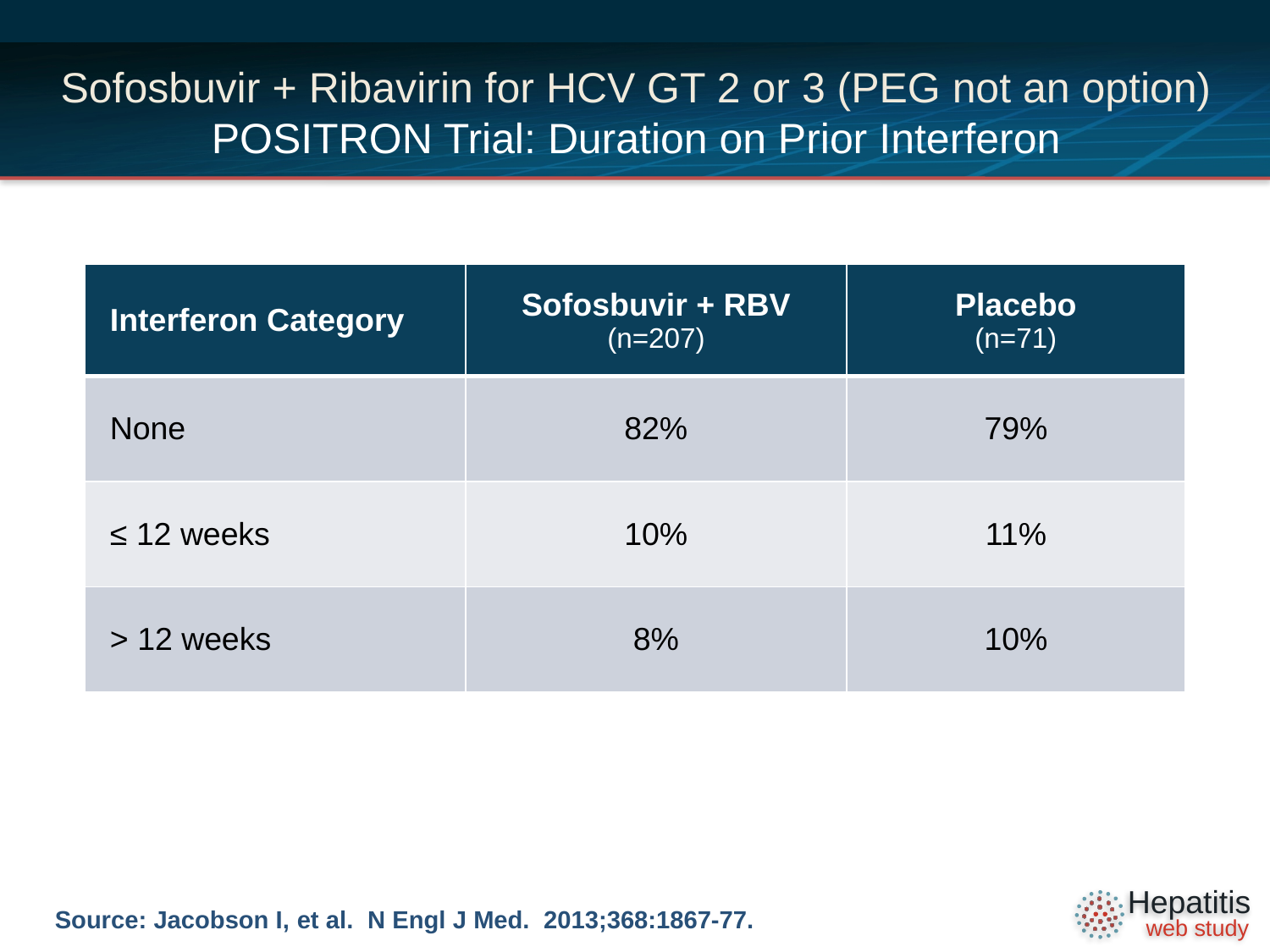

# Sofosbuvir + Ribavirin for HCV GT 2 or 3 (PEG not an option) POSITRON Trial: Duration on Prior Interferon
| Interferon Category | Sofosbuvir + RBV (n=207) | Placebo (n=71) |
| --- | --- | --- |
| None | 82% | 79% |
| ≤ 12 weeks | 10% | 11% |
| > 12 weeks | 8% | 10% |
Source: Jacobson I, et al.  N Engl J Med.  2013;368:1867-77.